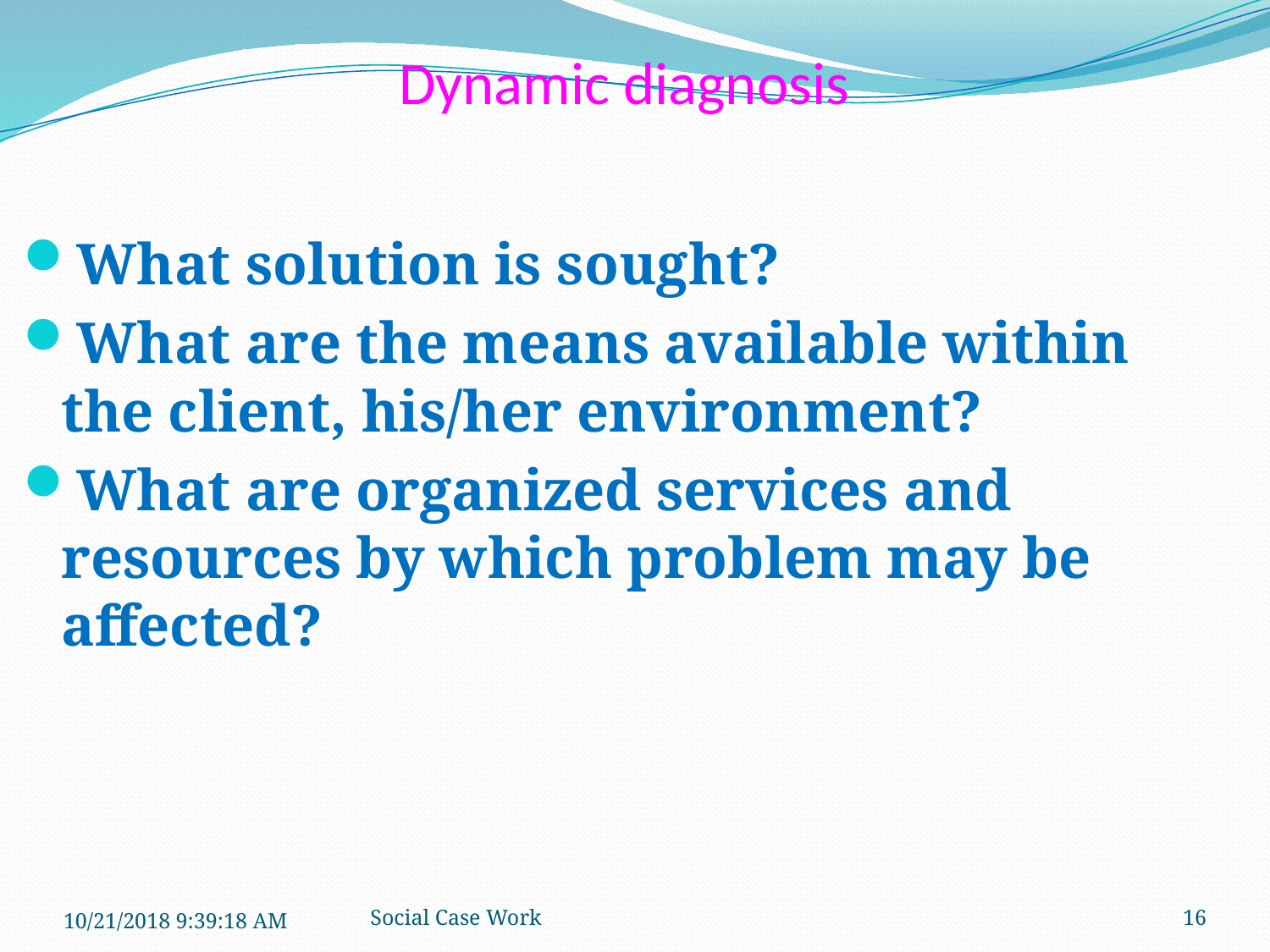

# Dynamic diagnosis
What solution is sought?
What are the means available within the client, his/her environment?
What are organized services and resources by which problem may be affected?

10/21/2018 9:39:18 AM
Social Case Work
16